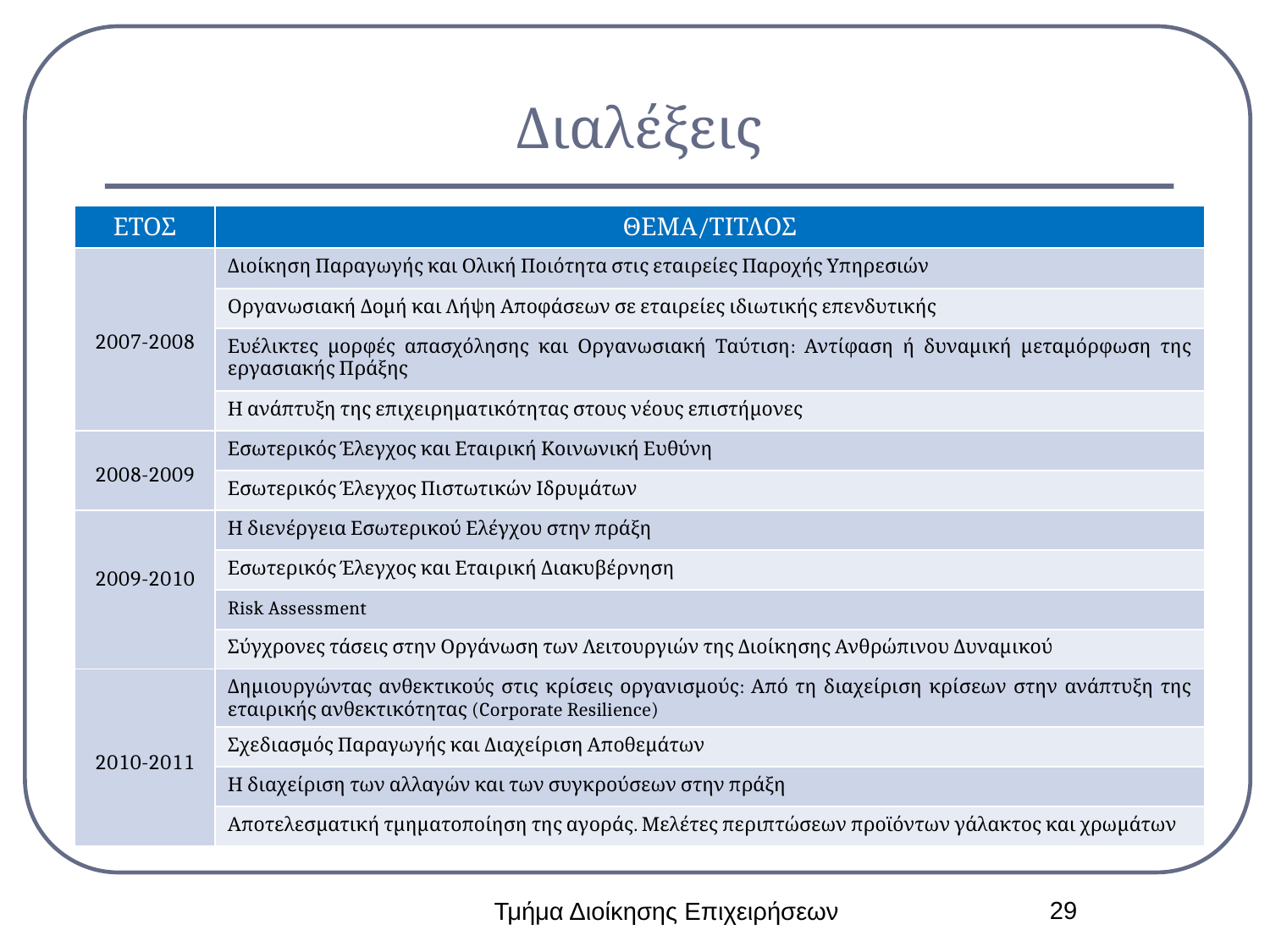

# Διαλέξεις
| ΕΤΟΣ | ΘΕΜΑ/ΤΙΤΛΟΣ |
| --- | --- |
| 2007-2008 | Διοίκηση Παραγωγής και Ολική Ποιότητα στις εταιρείες Παροχής Υπηρεσιών |
|  | Οργανωσιακή Δομή και Λήψη Αποφάσεων σε εταιρείες ιδιωτικής επενδυτικής |
|  | Ευέλικτες μορφές απασχόλησης και Οργανωσιακή Ταύτιση: Αντίφαση ή δυναμική μεταμόρφωση της εργασιακής Πράξης |
|  | Η ανάπτυξη της επιχειρηματικότητας στους νέους επιστήμονες |
| 2008-2009 | Εσωτερικός Έλεγχος και Εταιρική Κοινωνική Ευθύνη |
|  | Εσωτερικός Έλεγχος Πιστωτικών Ιδρυμάτων |
| 2009-2010 | Η διενέργεια Εσωτερικού Ελέγχου στην πράξη |
|  | Εσωτερικός Έλεγχος και Εταιρική Διακυβέρνηση |
|  | Risk Assessment |
|  | Σύγχρονες τάσεις στην Οργάνωση των Λειτουργιών της Διοίκησης Ανθρώπινου Δυναμικού |
| 2010-2011 | Δημιουργώντας ανθεκτικούς στις κρίσεις οργανισμούς: Από τη διαχείριση κρίσεων στην ανάπτυξη της εταιρικής ανθεκτικότητας (Corporate Resilience) |
|  | Σχεδιασμός Παραγωγής και Διαχείριση Αποθεμάτων |
|  | Η διαχείριση των αλλαγών και των συγκρούσεων στην πράξη |
|  | Αποτελεσματική τμηματοποίηση της αγοράς. Μελέτες περιπτώσεων προϊόντων γάλακτος και χρωμάτων |
29
Τμήμα Διοίκησης Επιχειρήσεων